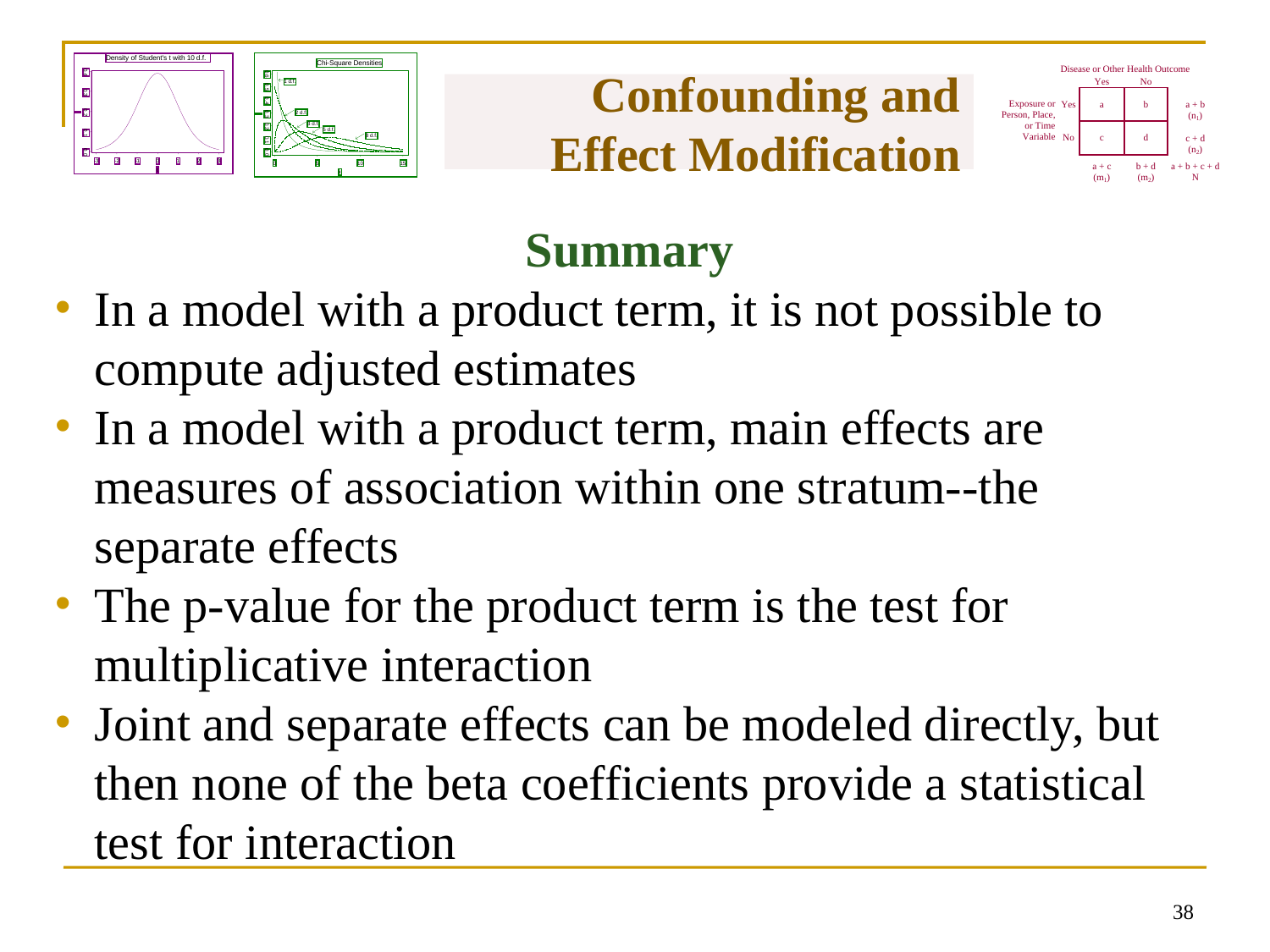

# Confounding and Effect Modification
Summary
In a model with a product term, it is not possible to compute adjusted estimates
In a model with a product term, main effects are measures of association within one stratum--the separate effects
The p-value for the product term is the test for multiplicative interaction
Joint and separate effects can be modeled directly, but then none of the beta coefficients provide a statistical test for interaction

38